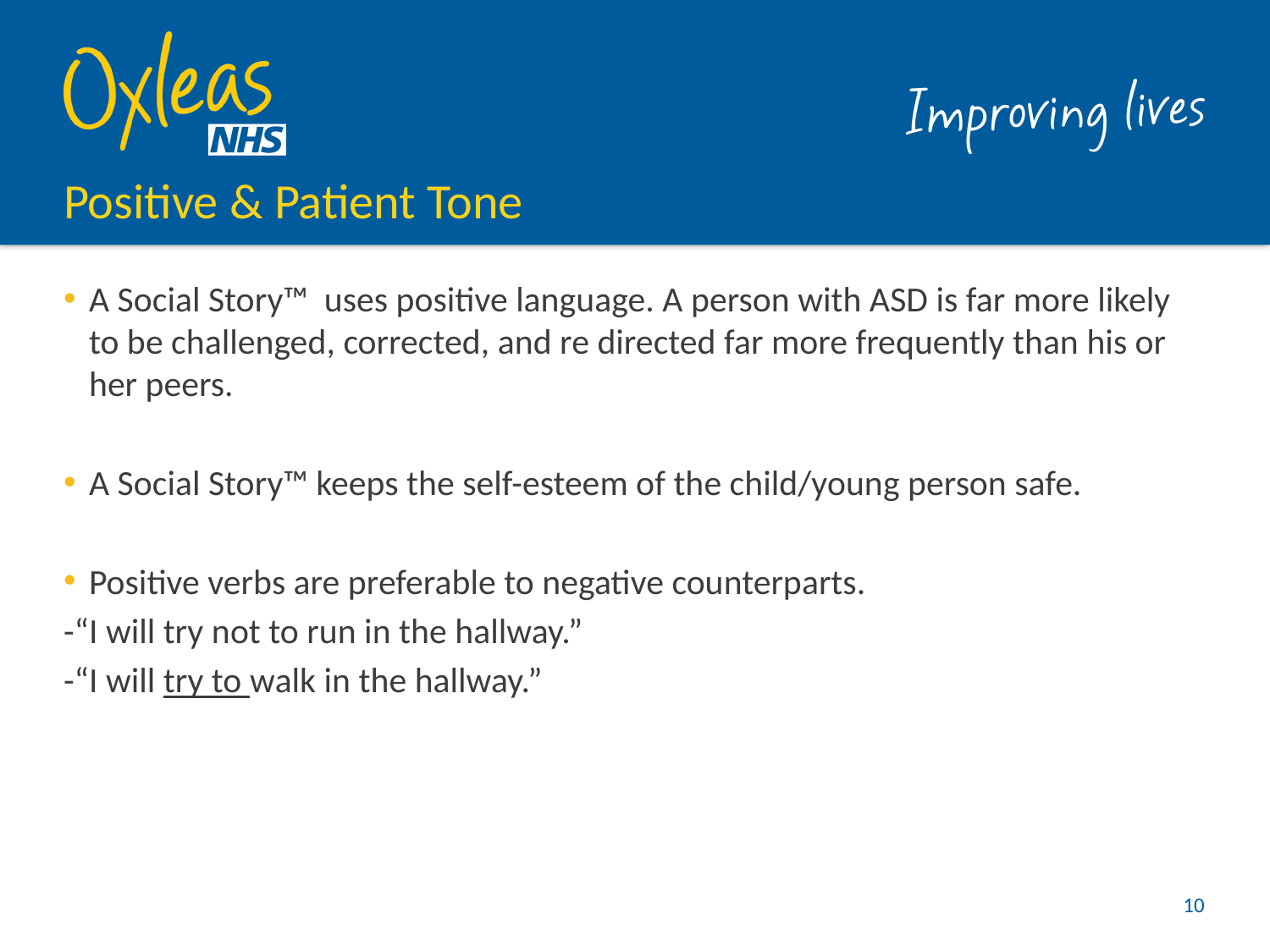

# Positive & Patient Tone
A Social Story™  uses positive language. A person with ASD is far more likely to be challenged, corrected, and re directed far more frequently than his or her peers.

A Social Story™ keeps the self-esteem of the child/young person safe.

Positive verbs are preferable to negative counterparts.
-“I will try not to run in the hallway.”
-“I will try to walk in the hallway.”

10